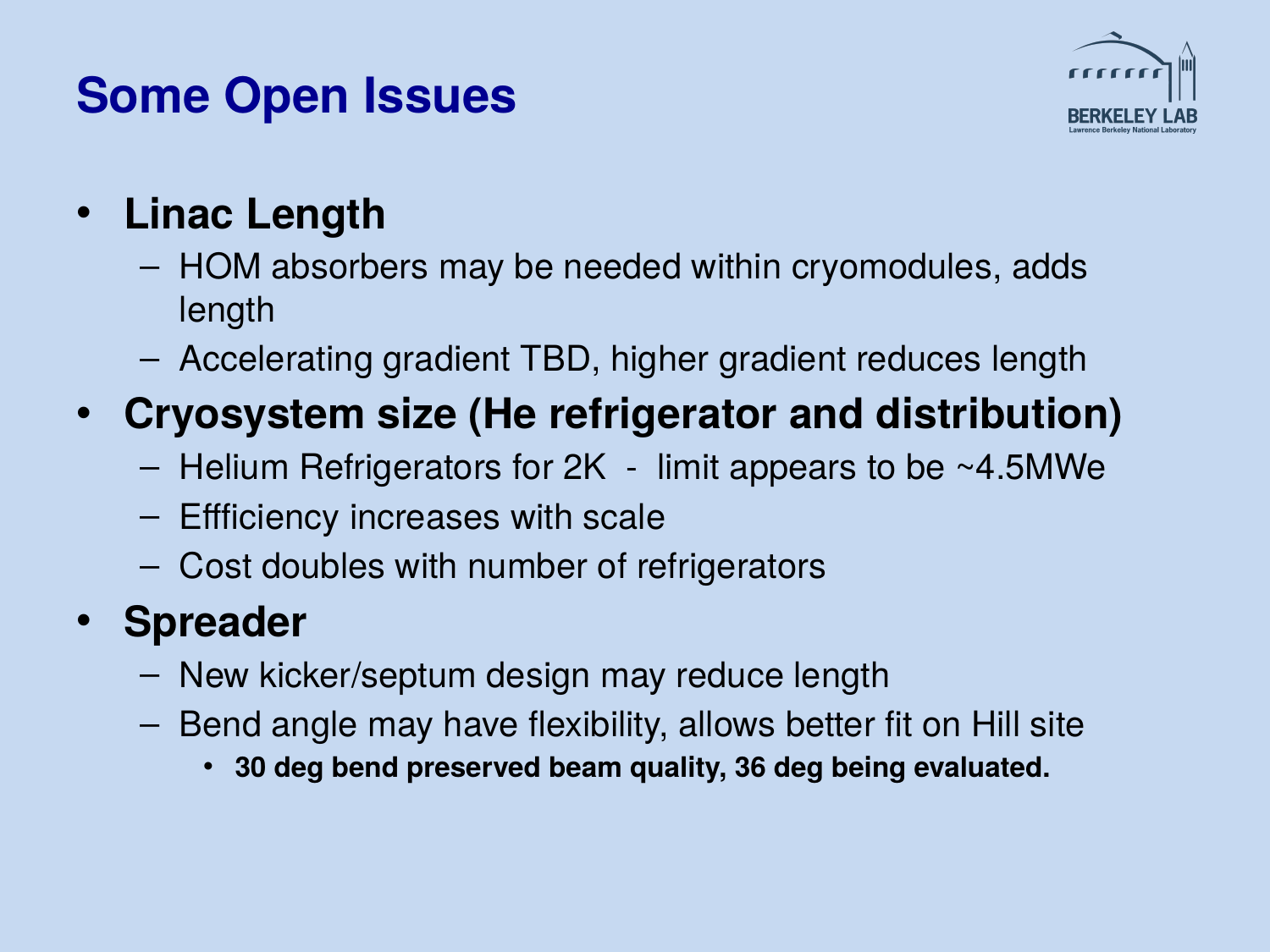

# Some Open Issues
Linac Length
HOM absorbers may be needed within cryomodules, adds length
Accelerating gradient TBD, higher gradient reduces length
Cryosystem size (He refrigerator and distribution)
Helium Refrigerators for 2K  -  limit appears to be ~4.5MWe
Effficiency increases with scale
Cost doubles with number of refrigerators
Spreader
New kicker/septum design may reduce length
Bend angle may have flexibility, allows better fit on Hill site
30 deg bend preserved beam quality, 36 deg being evaluated.